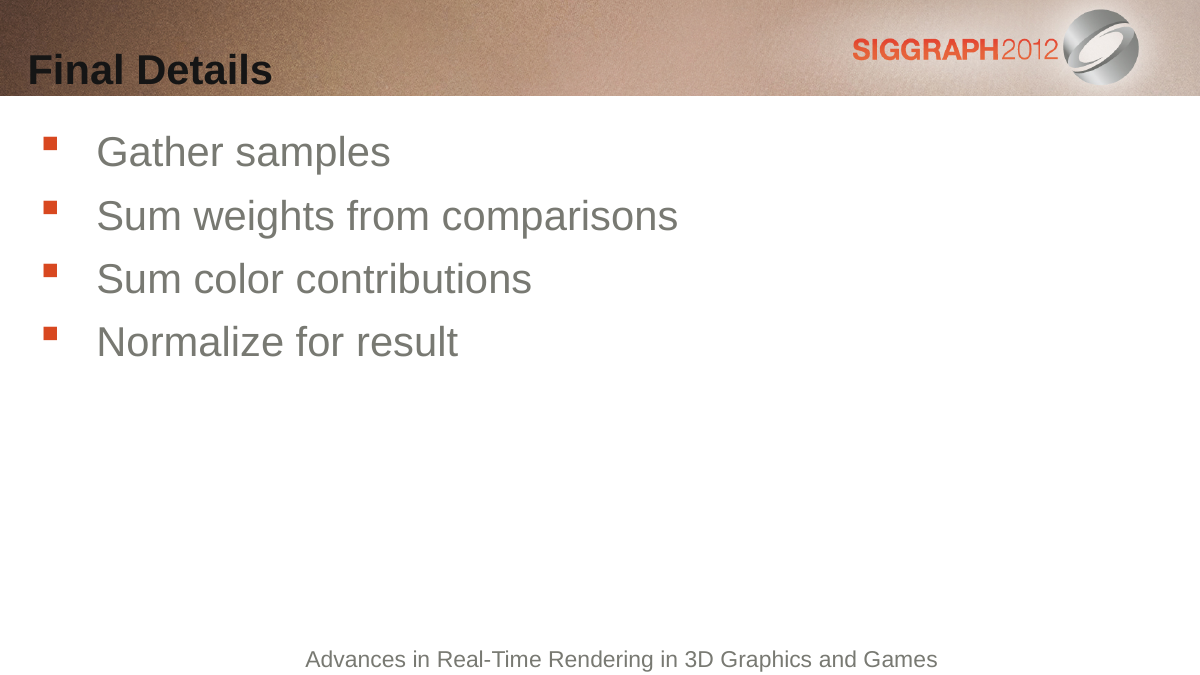

# Final Details
Gather samples
Sum weights from comparisons
Sum color contributions
Normalize for result